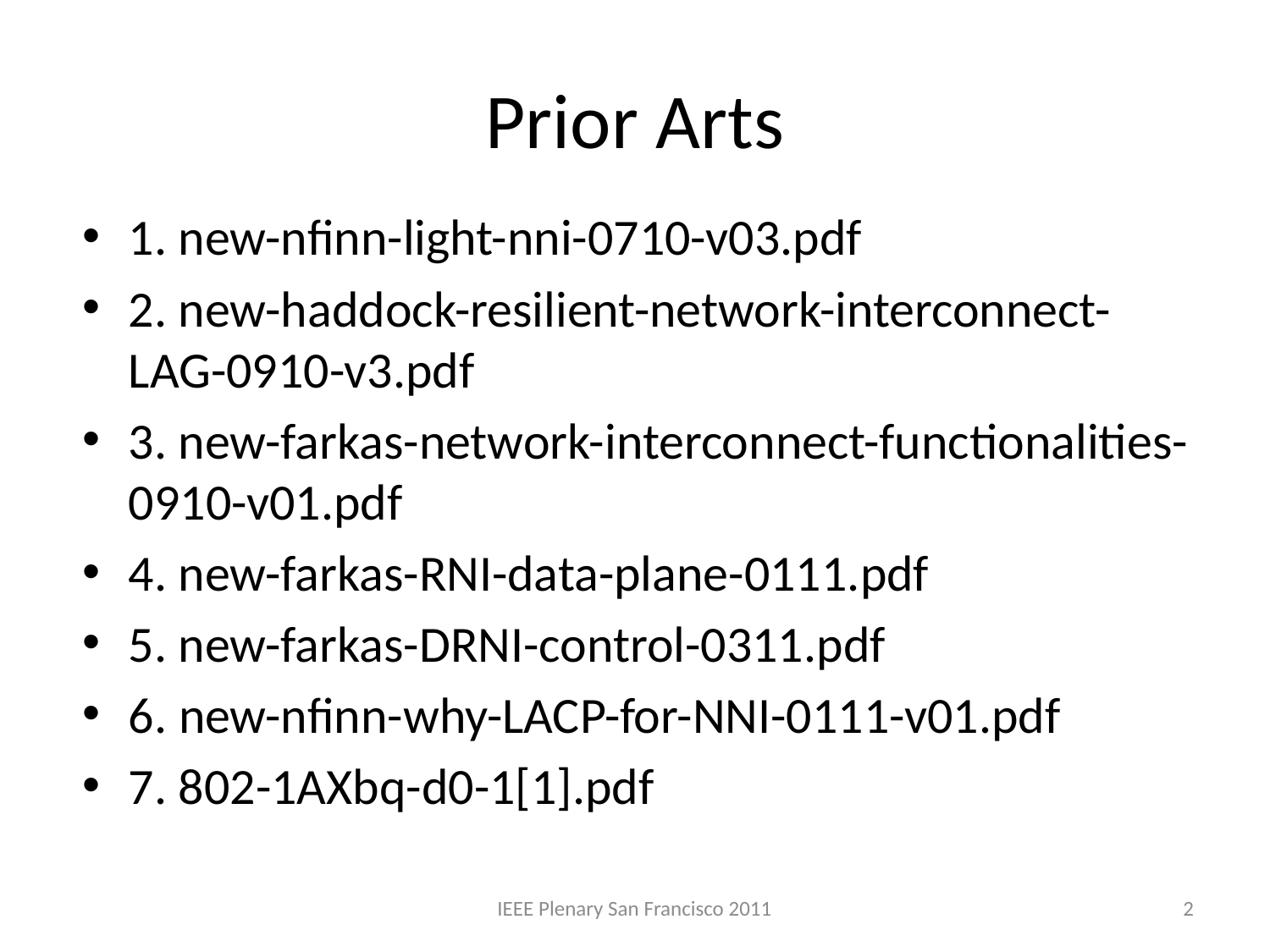

# Prior Arts
1. new-nfinn-light-nni-0710-v03.pdf
2. new-haddock-resilient-network-interconnect-LAG-0910-v3.pdf
3. new-farkas-network-interconnect-functionalities-0910-v01.pdf
4. new-farkas-RNI-data-plane-0111.pdf
5. new-farkas-DRNI-control-0311.pdf
6. new-nfinn-why-LACP-for-NNI-0111-v01.pdf
7. 802-1AXbq-d0-1[1].pdf
IEEE Plenary San Francisco 2011
2